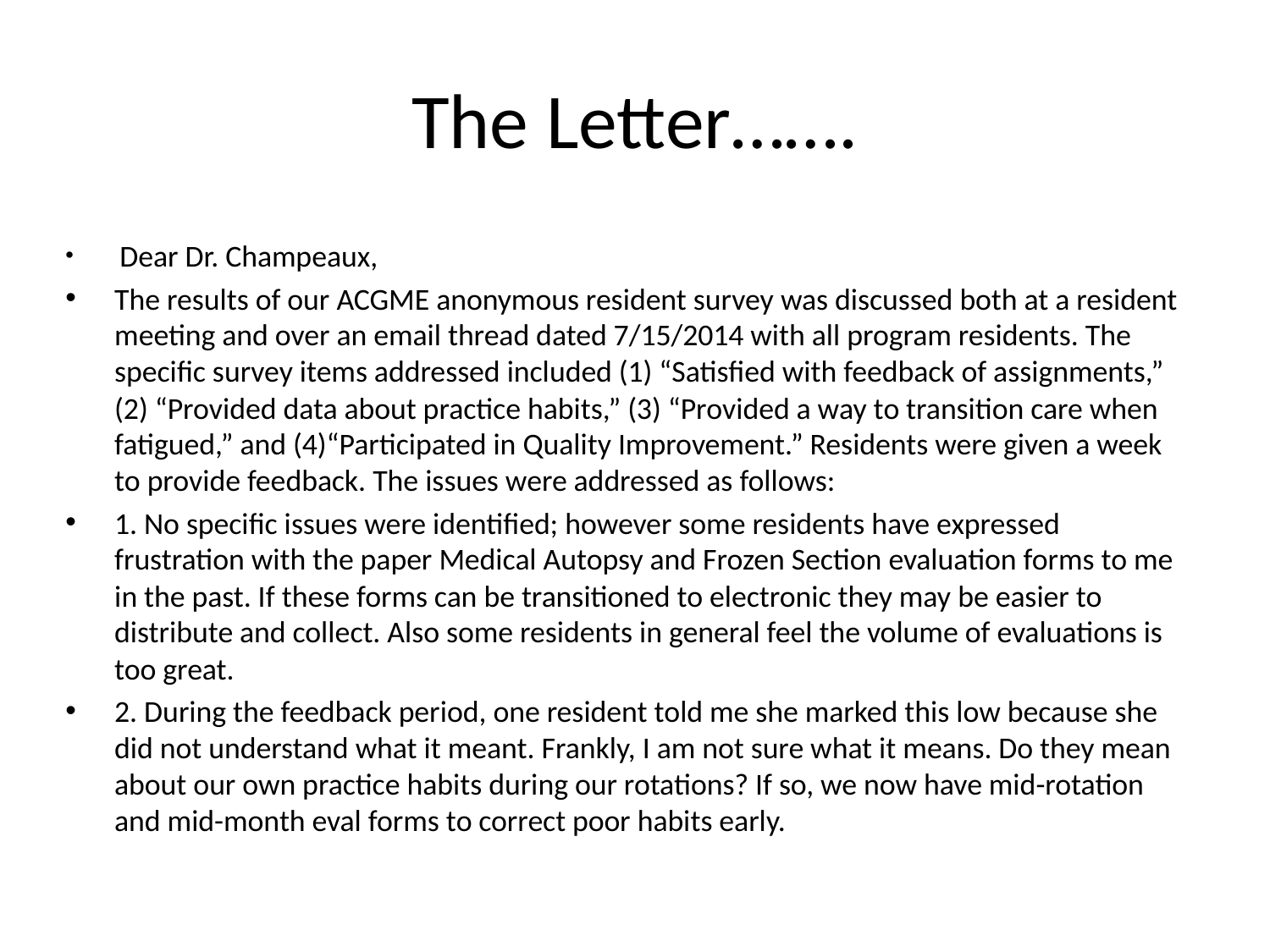

# The Letter…….

 Dear Dr. Champeaux,
The results of our ACGME anonymous resident survey was discussed both at a resident meeting and over an email thread dated 7/15/2014 with all program residents. The specific survey items addressed included (1) “Satisfied with feedback of assignments,” (2) “Provided data about practice habits,” (3) “Provided a way to transition care when fatigued,” and (4)“Participated in Quality Improvement.” Residents were given a week to provide feedback. The issues were addressed as follows:
1. No specific issues were identified; however some residents have expressed frustration with the paper Medical Autopsy and Frozen Section evaluation forms to me in the past. If these forms can be transitioned to electronic they may be easier to distribute and collect. Also some residents in general feel the volume of evaluations is too great.
2. During the feedback period, one resident told me she marked this low because she did not understand what it meant. Frankly, I am not sure what it means. Do they mean about our own practice habits during our rotations? If so, we now have mid-rotation and mid-month eval forms to correct poor habits early.